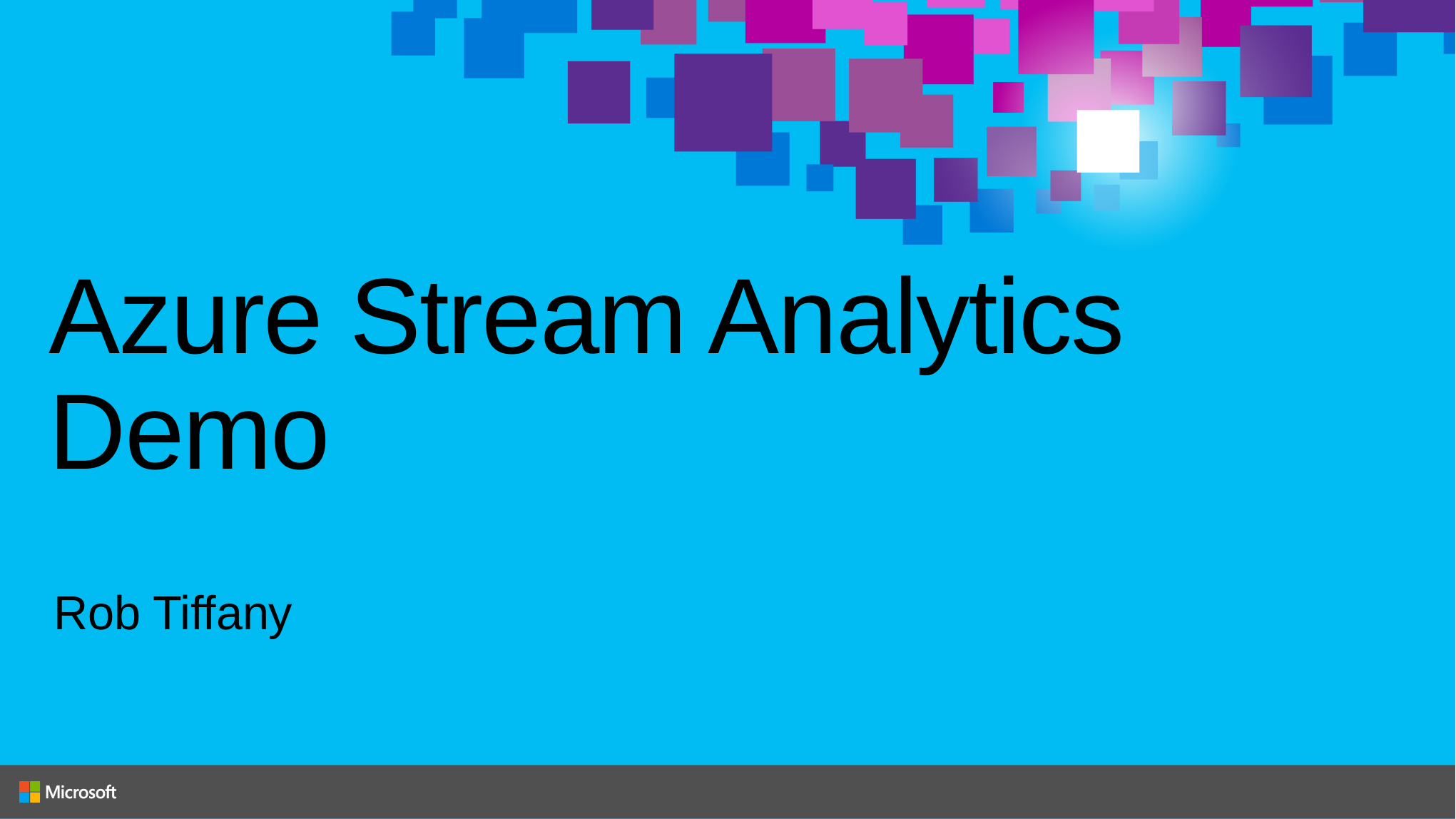

# Azure Stream Analytics Demo
Rob Tiffany